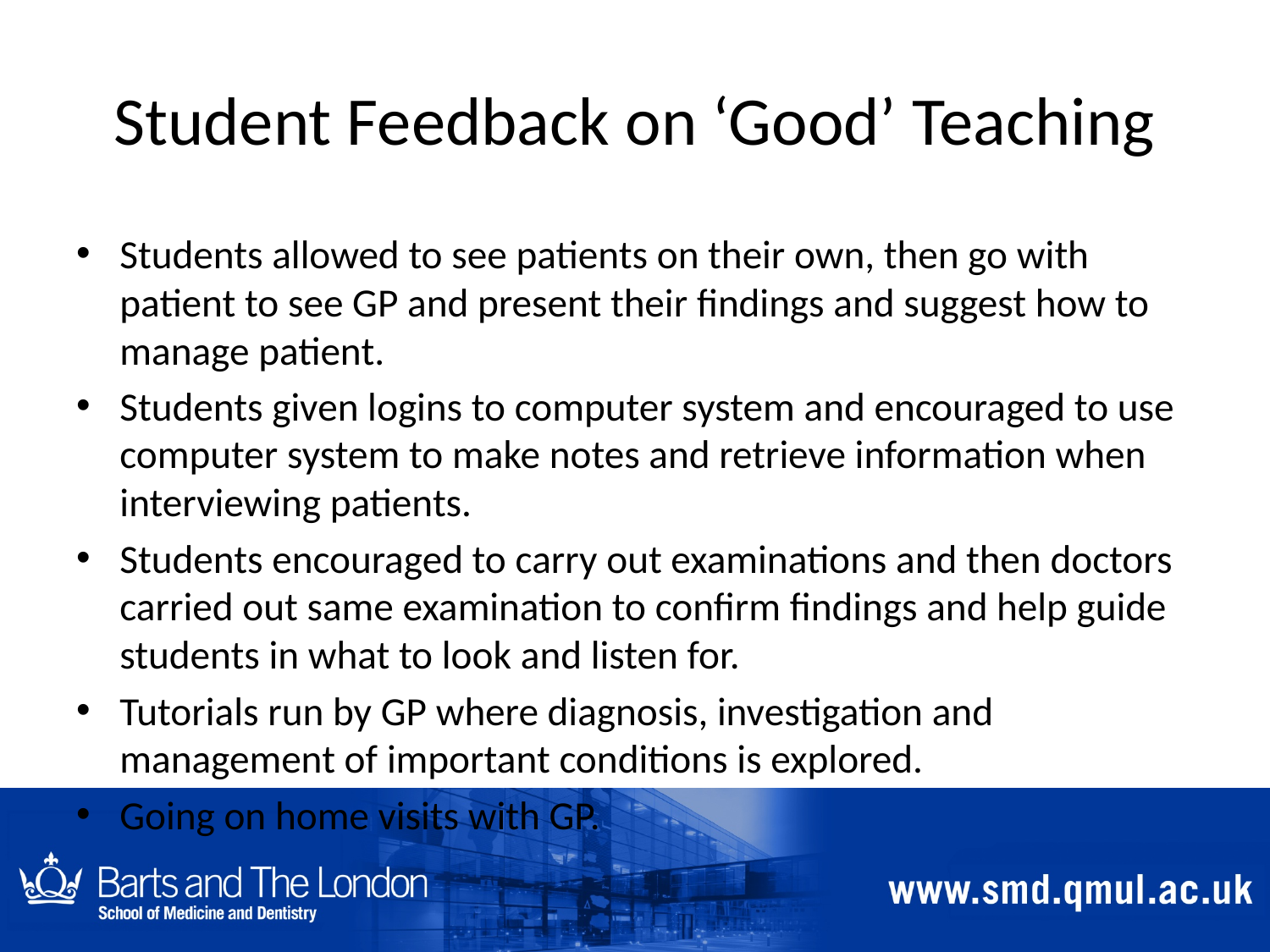

# Student Feedback on ‘Good’ Teaching
Students allowed to see patients on their own, then go with patient to see GP and present their findings and suggest how to manage patient.
Students given logins to computer system and encouraged to use computer system to make notes and retrieve information when interviewing patients.
Students encouraged to carry out examinations and then doctors carried out same examination to confirm findings and help guide students in what to look and listen for.
Tutorials run by GP where diagnosis, investigation and management of important conditions is explored.
Going on home visits with GP.